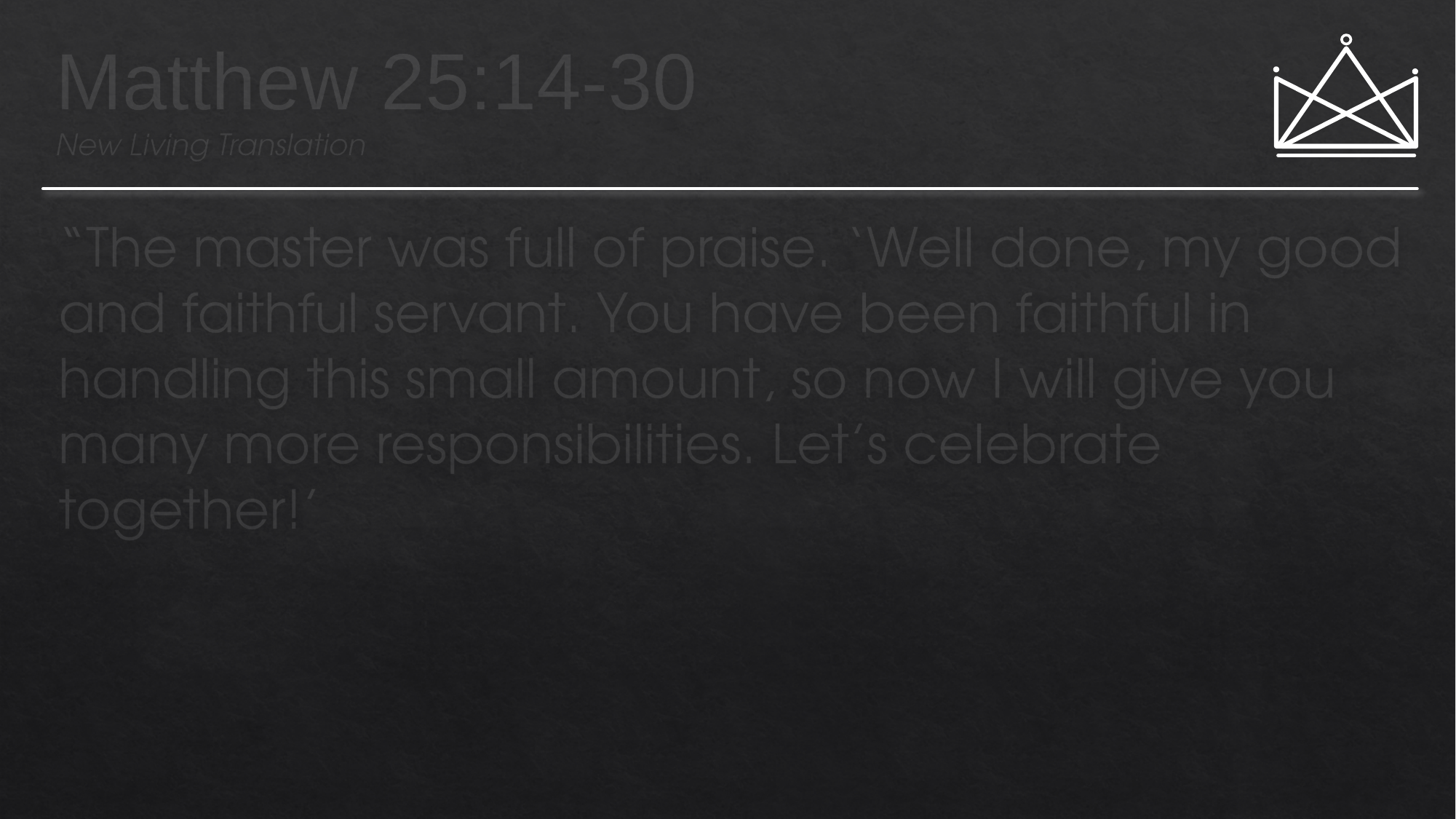

# Matthew 25:14-30 New Living Translation

“The master was full of praise. ‘Well done, my good and faithful servant. You have been faithful in handling this small amount, so now I will give you many more responsibilities. Let’s celebrate together!’